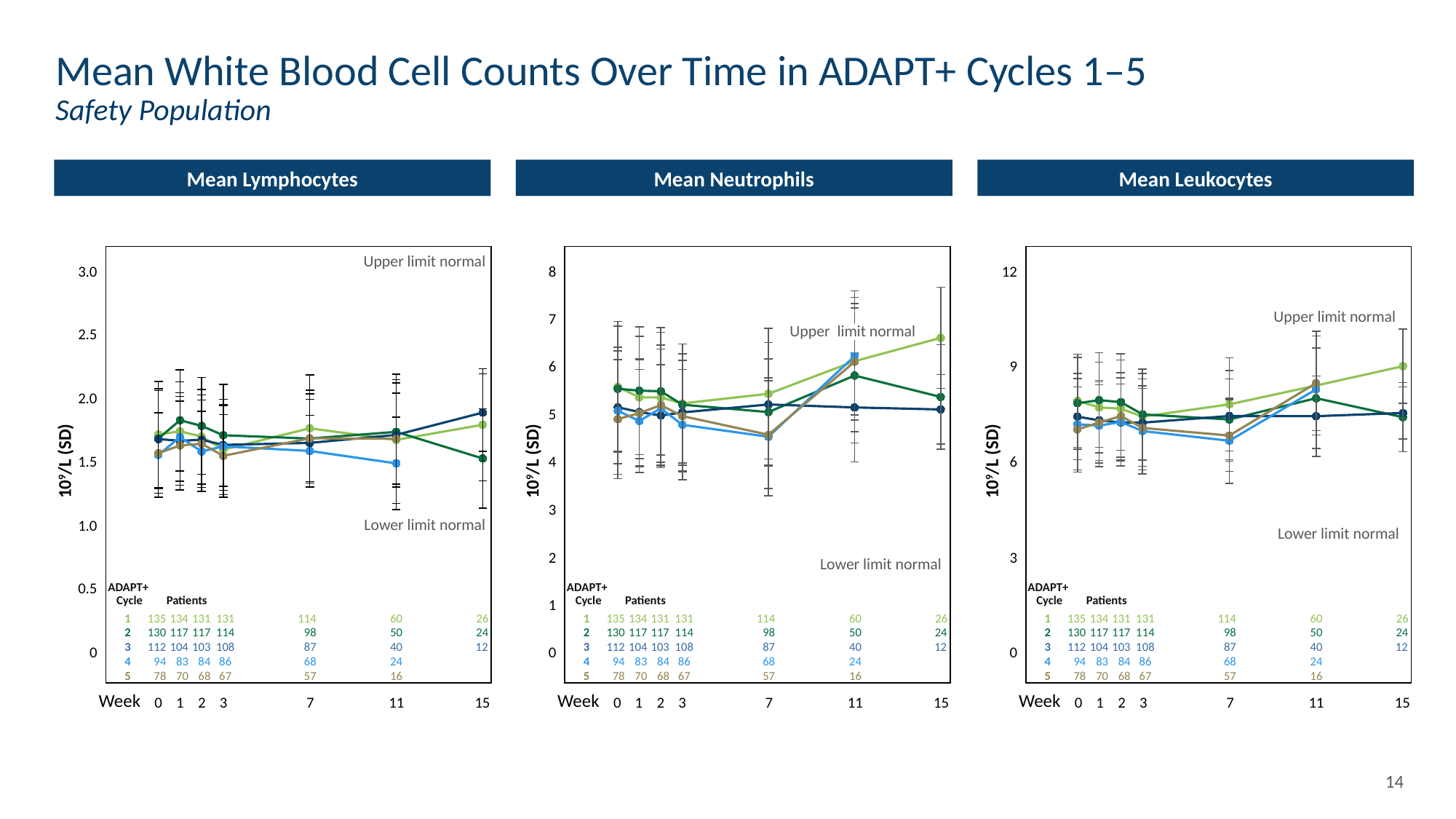

# Mean White Blood Cell Counts Over Time in ADAPT+ Cycles 1–5 Safety Population
Mean Lymphocytes
Mean Neutrophils
Mean Leukocytes

### Chart

| Category | Cycle 1 | Cycle 2 | Cycle 3 | Cycle 4 | Cycle 5 |
|---|---|---|---|---|---|
| 0 | 5.554 | 5.511 | 5.124 | 5.051 | 4.875 |
| 1 | 5.331 | 5.472 | 5.024 | 4.837 | 5.001 |
| 2 | 5.329 | 5.46 | 4.95 | 5.101 | 5.169 |
| 3 | 5.204 | 5.178 | 5.016 | 4.757 | 4.939 |
|  | None | None | None | None | None |
|  | None | None | None | None | None |
|  | None | None | None | None | None |
| 7 | 5.407 | 5.023 | 5.182 | 4.506 | 4.548 |
|  | None | None | None | None | None |
|  | None | None | None | None | None |
|  | None | None | None | None | None |
| 11 | 6.089 | 5.789 | 5.12 | 6.195 | 6.076 |
|  | None | None | None | None | None |
|  | None | None | None | None | None |
|  | None | None | None | None | None |
| 15 | 6.579 | 5.34 | 5.078 | None | None |

### Chart

| Category | Cycle 1 | Cycle 2 | Cycle 3 | Cycle 4 | Cycle 5 |
|---|---|---|---|---|---|
| 0 | 7.897 | 7.821 | 7.4 | 7.161 | 6.997 |
| 1 | 7.689 | 7.917 | 7.283 | 7.117 | 7.216 |
| 2 | 7.652 | 7.856 | 7.216 | 7.233 | 7.414 |
| 3 | 7.399 | 7.47 | 7.211 | 6.9477 | 7.044 |
|  | None | None | None | None | None |
|  | None | None | None | None | None |
|  | None | None | None | None | None |
| 7 | 7.785 | 7.31 | 7.419 | 6.642 | 6.806 |
|  | None | None | None | None | None |
|  | None | None | None | None | None |
|  | None | None | None | None | None |
| 11 | 8.376 | 7.978 | 7.414 | 8.258 | 8.453 |
|  | None | None | None | None | None |
|  | None | None | None | None | None |
|  | None | None | None | None | None |
| 15 | 8.983 | 7.382 | 7.514 | None | None |
Upper limit normal

### Chart

| Category | Cycle 1 | Cycle 2 | Cycle 3 | Cycle 4 | Cycle 5 |
|---|---|---|---|---|---|
| 0 | 1.671 | 1.64 | 1.636 | 1.516 | 1.529 |
| 1 | 1.695 | 1.779 | 1.623 | 1.651 | 1.588 |
| 2 | 1.655 | 1.736 | 1.631 | 1.542 | 1.601 |
| 3 | 1.556 | 1.665 | 1.592 | 1.581 | 1.509 |
|  | None | None | None | None | None |
|  | None | None | None | None | None |
|  | None | None | None | None | None |
| 7 | 1.718 | 1.64 | 1.607 | 1.546 | 1.642 |
|  | None | None | None | None | None |
|  | None | None | None | None | None |
|  | None | None | None | None | None |
| 11 | 1.63 | 1.691 | 1.668 | 1.452 | 1.638 |
|  | None | None | None | None | None |
|  | None | None | None | None | None |
|  | None | None | None | None | None |
| 15 | 1.745 | 1.489 | 1.837 | None | None |
3.0
8
12
Upper limit normal
7
Upper  limit normal
2.5
6
9
2.0
5
109/L (SD)
109/L (SD)
109/L (SD)
4
6
1.5
3
Lower limit normal
1.0
Lower limit normal
2
3
Lower limit normal
0.5
ADAPT+
Cycle
ADAPT+
Cycle
ADAPT+
Cycle
Patients
Patients
Patients
1
1
135
134
131
131
114
60
26
1
135
134
131
131
114
60
26
1
135
134
131
131
114
60
26
2
130
117
117
114
98
50
24
2
130
117
117
114
98
50
24
2
130
117
117
114
98
50
24
3
112
104
103
108
87
40
12
3
112
104
103
108
87
40
12
3
112
104
103
108
87
40
12
0
0
0
4
94
83
84
86
68
24
4
94
83
84
86
68
24
4
94
83
84
86
68
24
5
78
70
68
67
57
16
5
78
70
68
67
57
16
5
78
70
68
67
57
16
Week
Week
Week
0
1
2
3
7
11
15
0
1
2
3
7
11
15
0
1
2
3
7
11
15

14